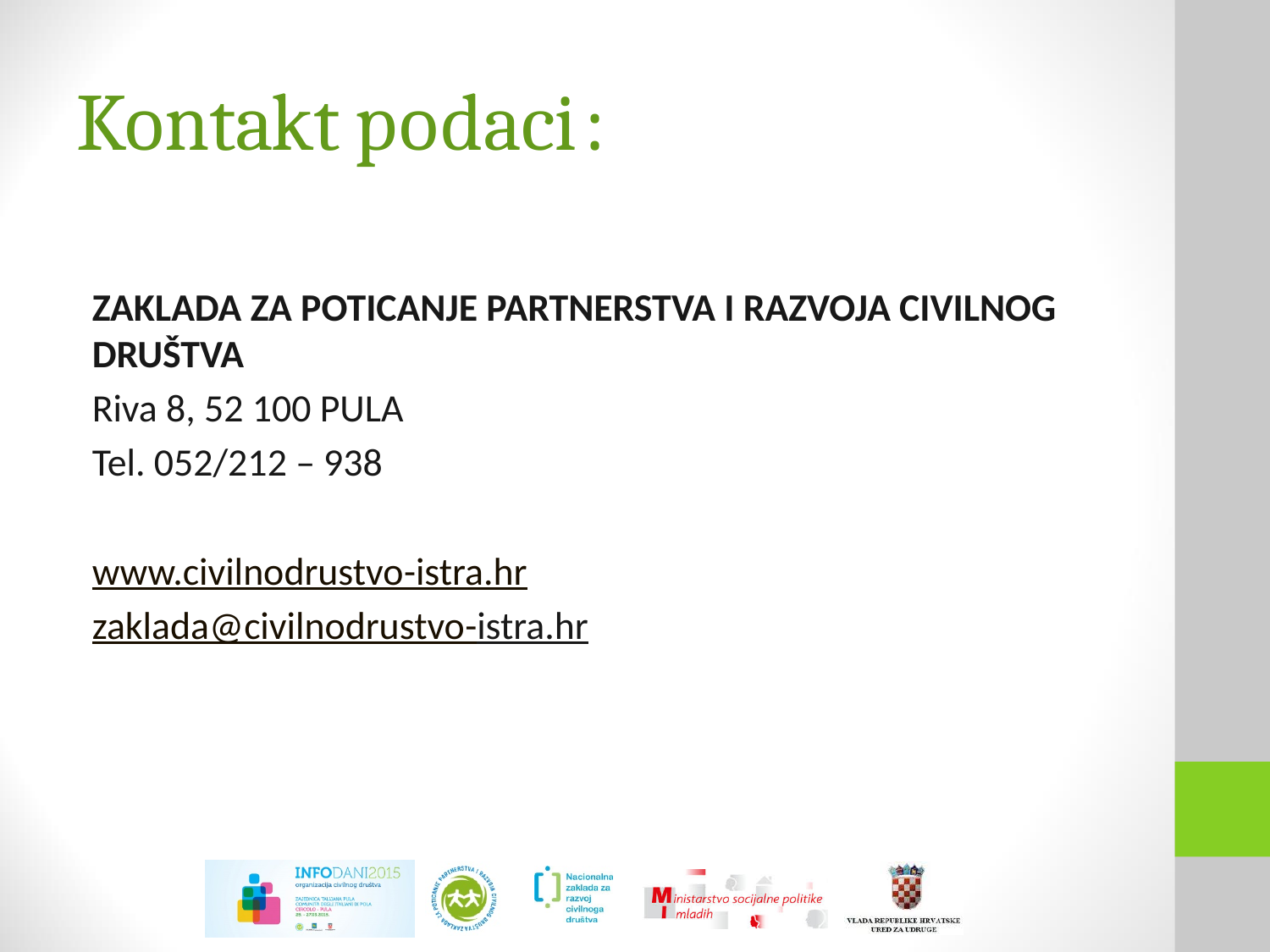

# Kontakt podaci	:

ZAKLADA ZA POTICANJE PARTNERSTVA I RAZVOJA CIVILNOG DRUŠTVA
Riva 8, 52 100 PULA
Tel. 052/212 – 938

www.civilnodrustvo-istra.hr
zaklada@civilnodrustvo-istra.hr